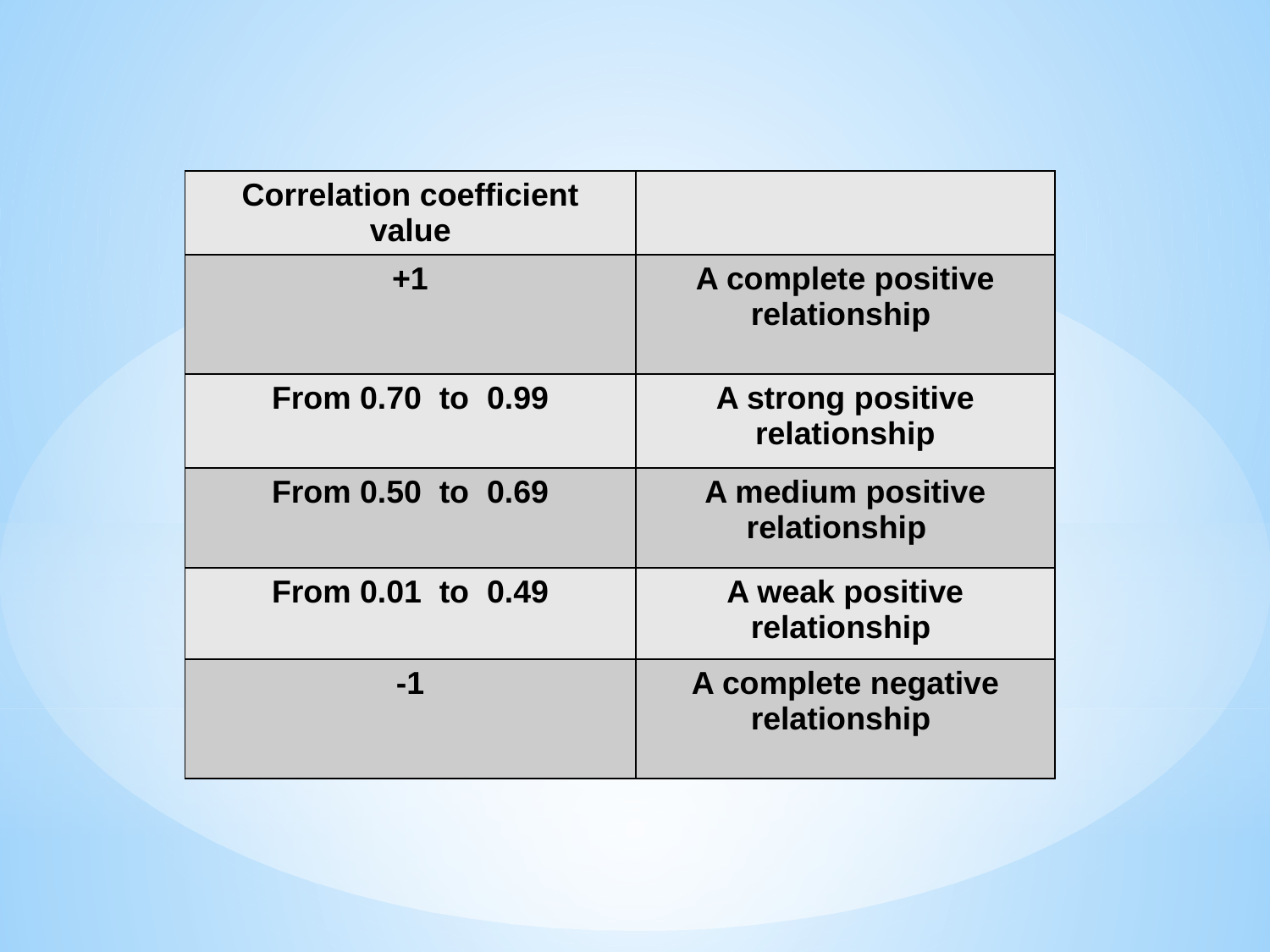

| Correlation coefficient value |  |
| --- | --- |
| +1 | A complete positive relationship |
| From 0.70 to 0.99 | A strong positive relationship |
| From 0.50 to 0.69 | A medium positive relationship |
| From 0.01 to 0.49 | A weak positive relationship |
| -1 | A complete negative relationship |